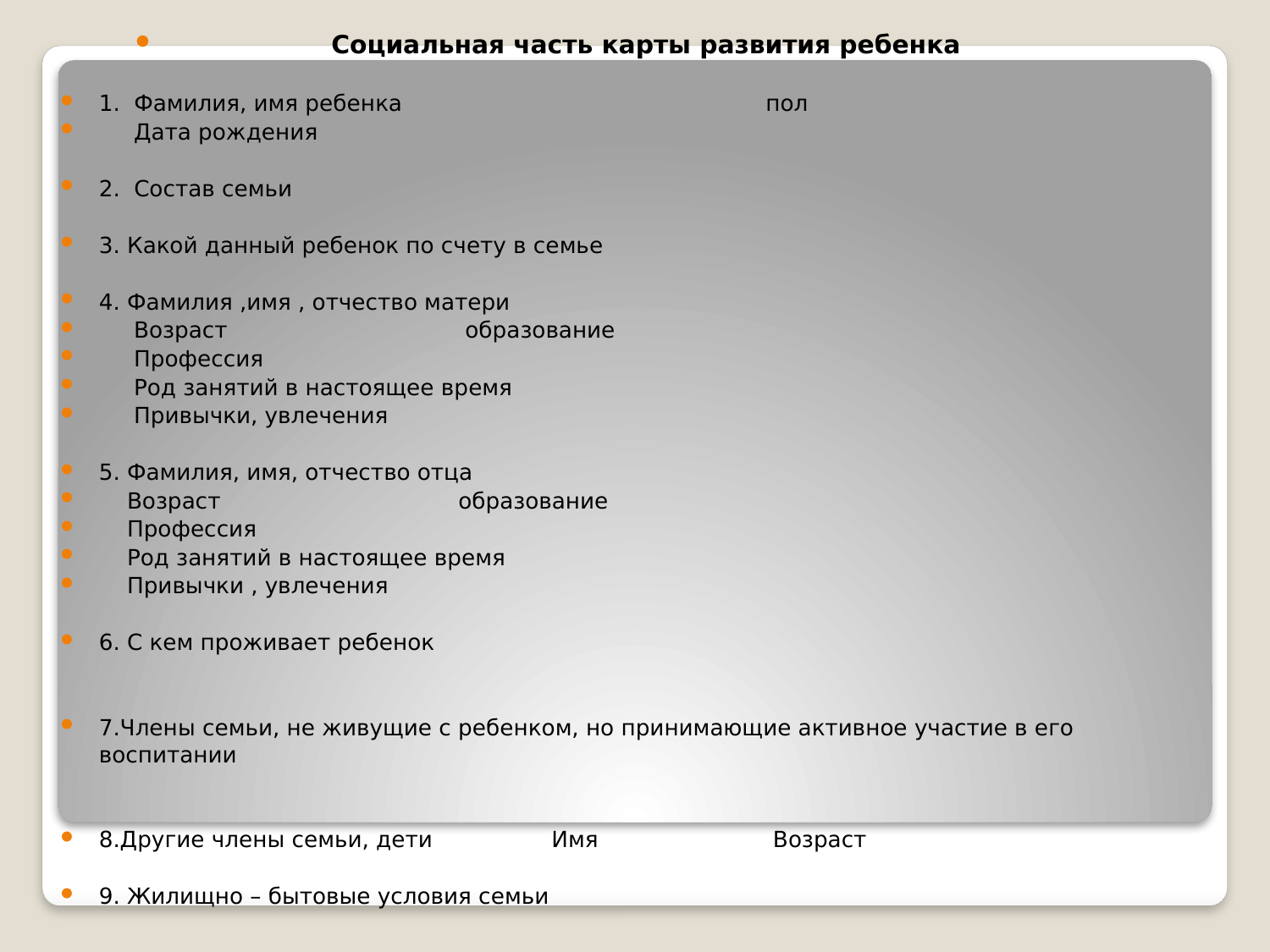

Социальная часть карты развития ребенка

1.  Фамилия, имя ребенка                                                    пол
     Дата рождения

2.  Состав семьи

3. Какой данный ребенок по счету в семье

4. Фамилия ,имя , отчество матери
     Возраст                                  образование
     Профессия
     Род занятий в настоящее время
     Привычки, увлечения

5. Фамилия, имя, отчество отца
    Возраст                                  образование
    Профессия
    Род занятий в настоящее время
    Привычки , увлечения

6. С кем проживает ребенок

7.Члены семьи, не живущие с ребенком, но принимающие активное участие в его воспитании

8.Другие члены семьи, дети                 Имя                         Возраст

9. Жилищно – бытовые условия семьи